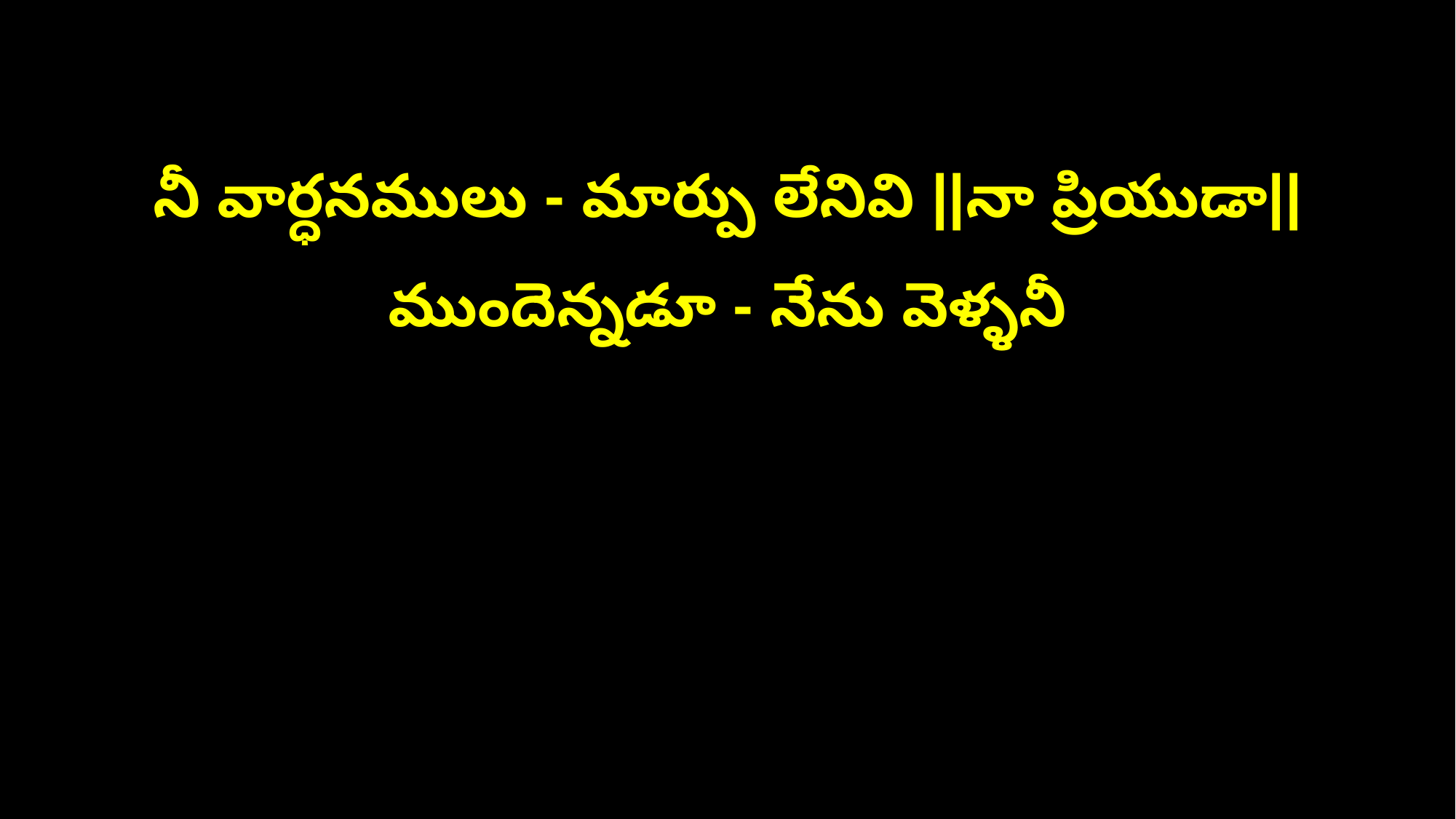

నీ వార్ధనములు - మార్పు లేనివి ||నా ప్రియుడా||
ముందెన్నడూ - నేను వెళ్ళనీ